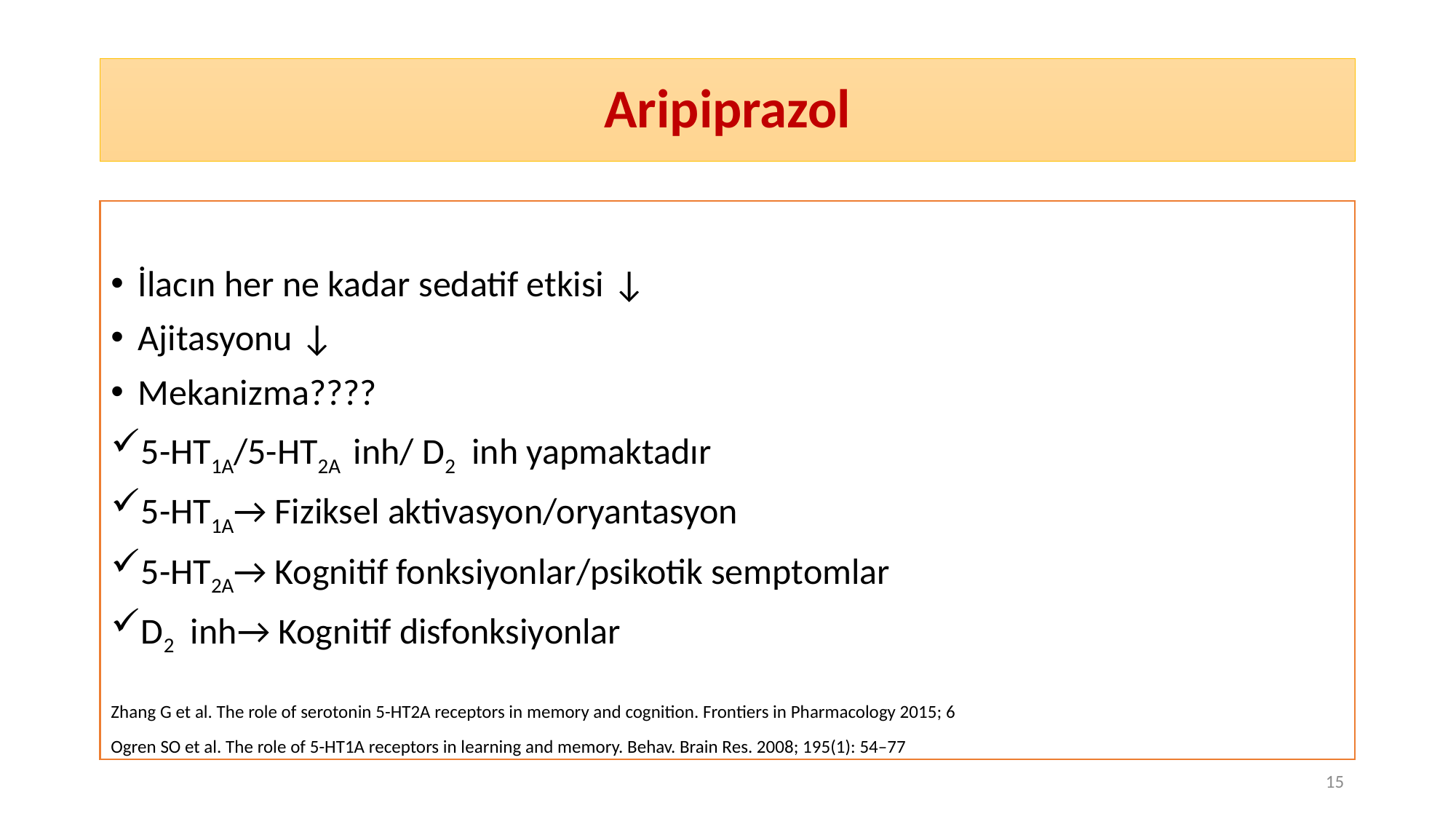

# Aripiprazol

İlacın her ne kadar sedatif etkisi ↓
Ajitasyonu ↓
Mekanizma????
5-HT1A/5-HT2A  inh/ D2  inh yapmaktadır
5-HT1A→ Fiziksel aktivasyon/oryantasyon
5-HT2A→ Kognitif fonksiyonlar/psikotik semptomlar
D2  inh→ Kognitif disfonksiyonlar

Zhang G et al. The role of serotonin 5-HT2A receptors in memory and cognition. Frontiers in Pharmacology 2015; 6
Ogren SO et al. The role of 5-HT1A receptors in learning and memory. Behav. Brain Res. 2008; 195(1): 54–77

15